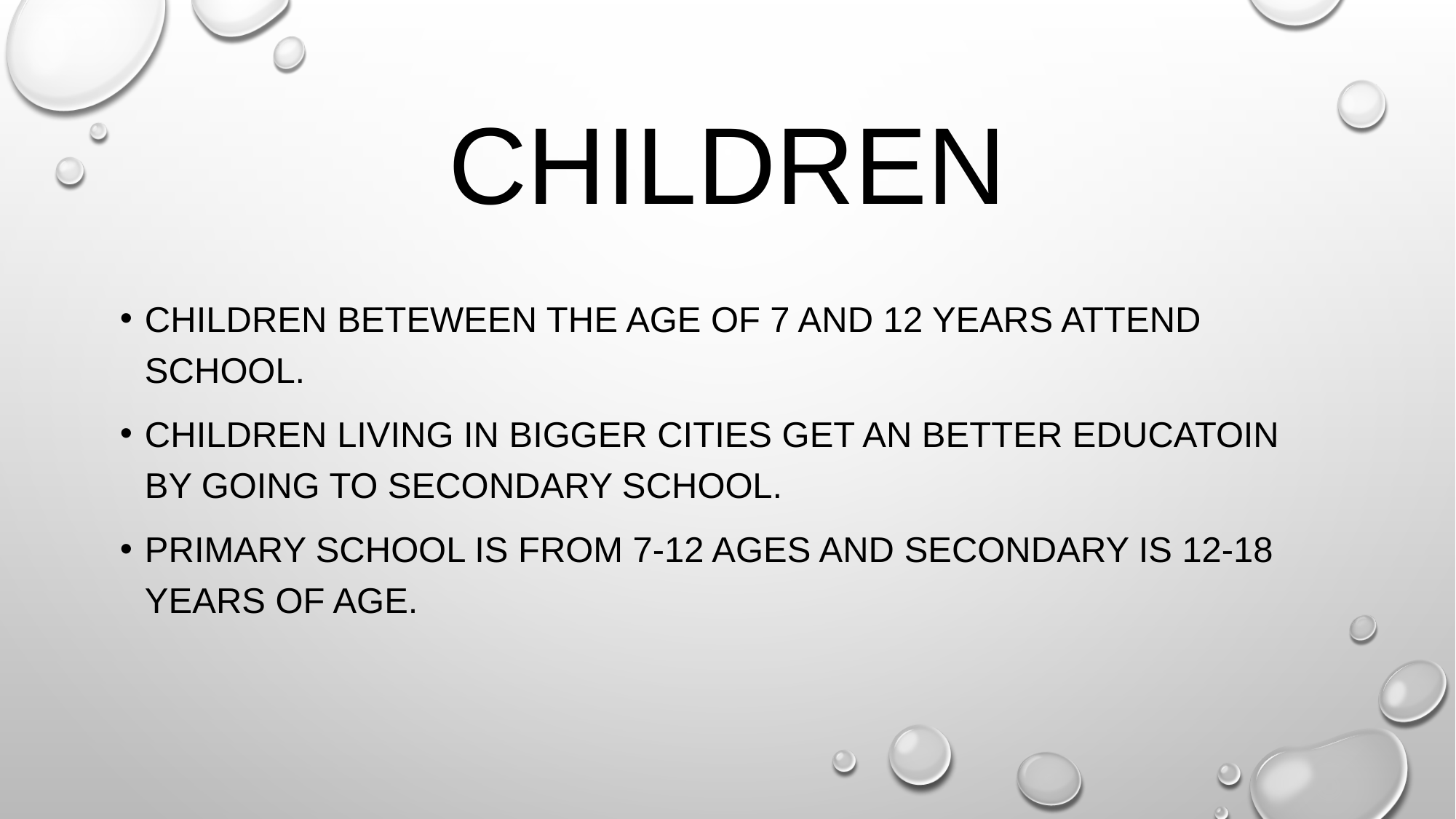

# children
Children beteween the age of 7 and 12 years attend school.
Children living in bigger cities get an better educatoin by going to secondary school.
Primary school is from 7-12 ages and secondary is 12-18 years of age.